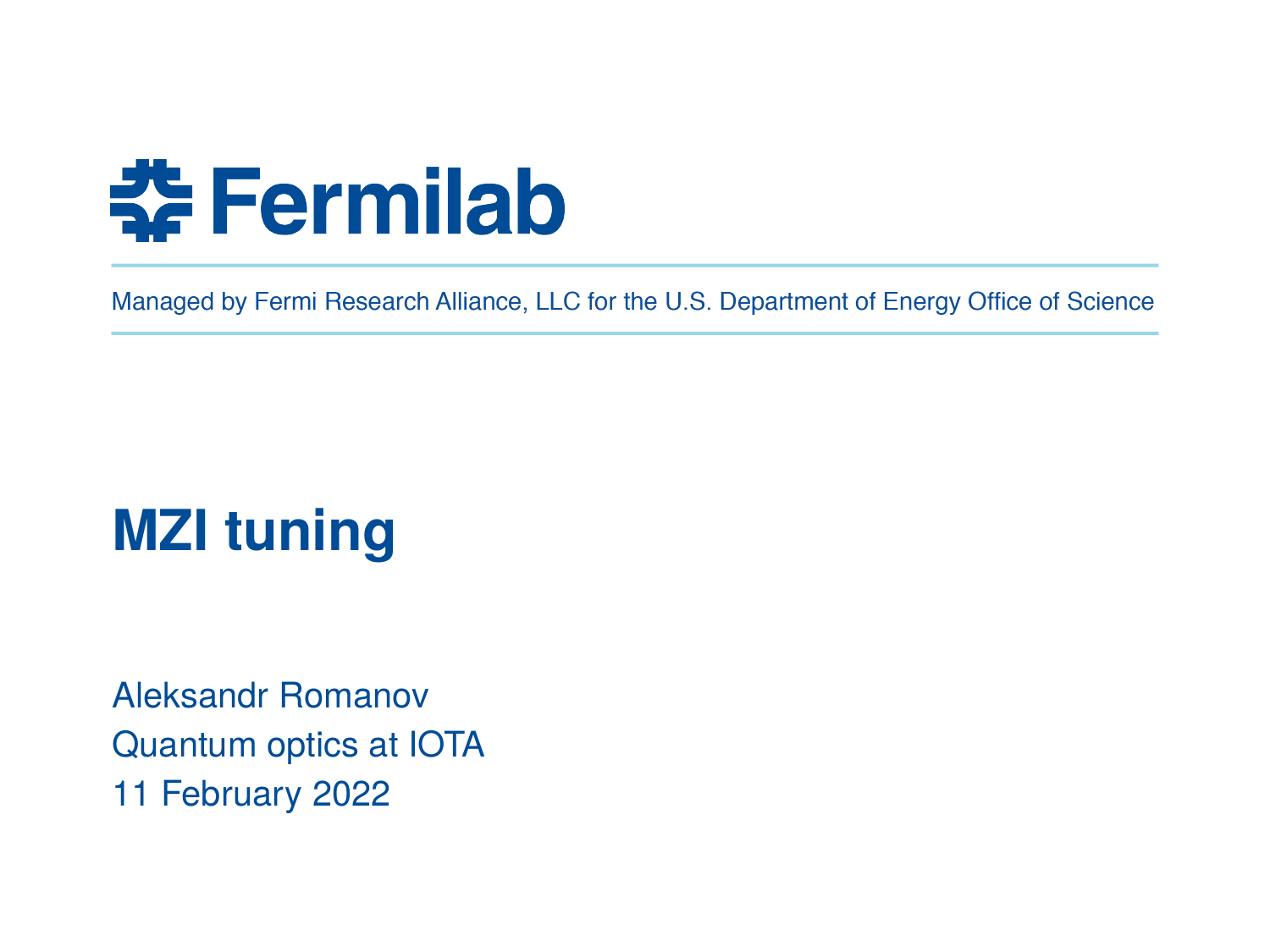

# MZI tuning
Aleksandr Romanov
Quantum optics at IOTA
11 February 2022